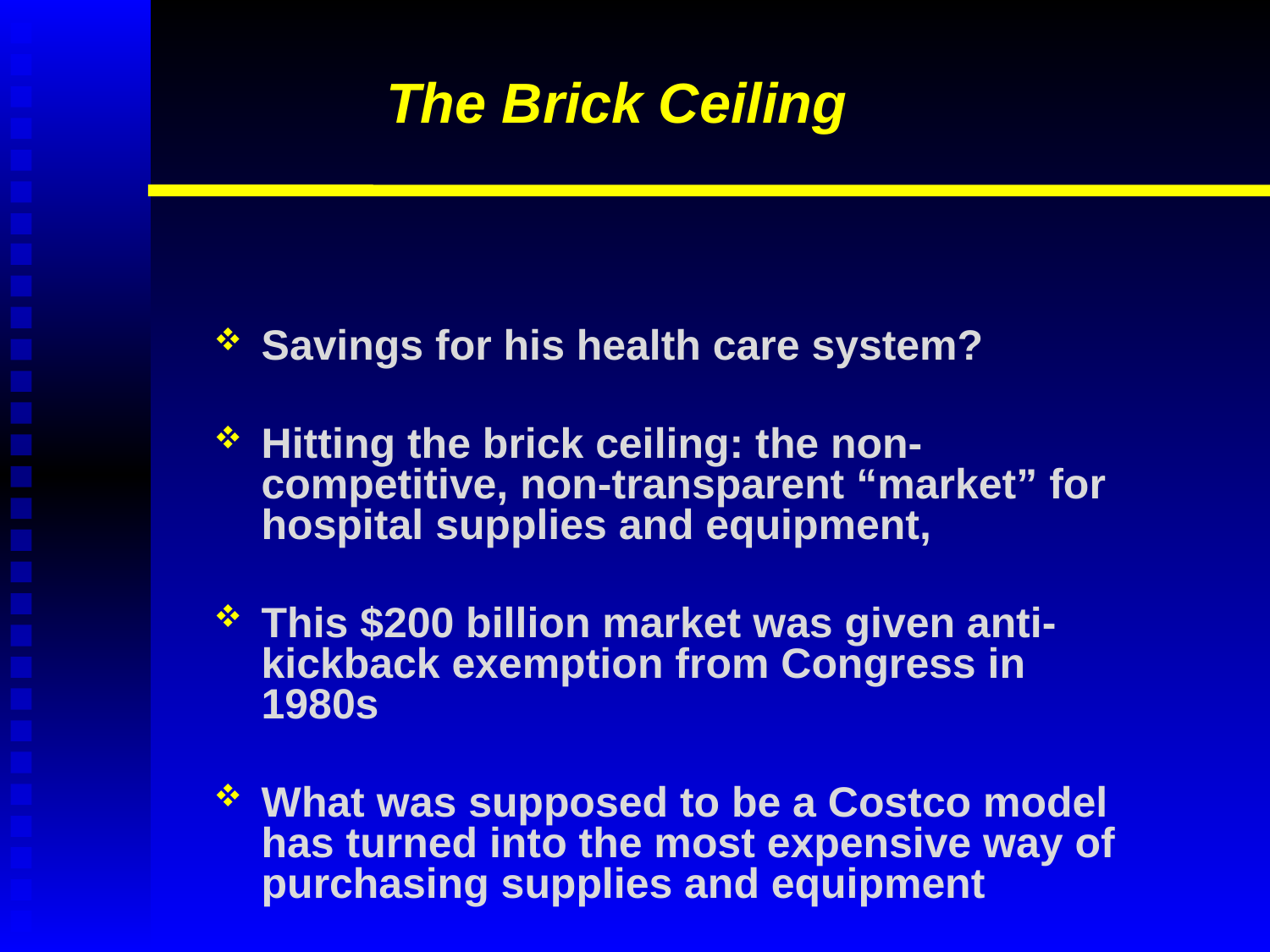

# The Brick Ceiling

Savings for his health care system?

Hitting the brick ceiling: the non-competitive, non-transparent “market” for hospital supplies and equipment,

This $200 billion market was given anti-kickback exemption from Congress in 1980s

What was supposed to be a Costco model has turned into the most expensive way of purchasing supplies and equipment